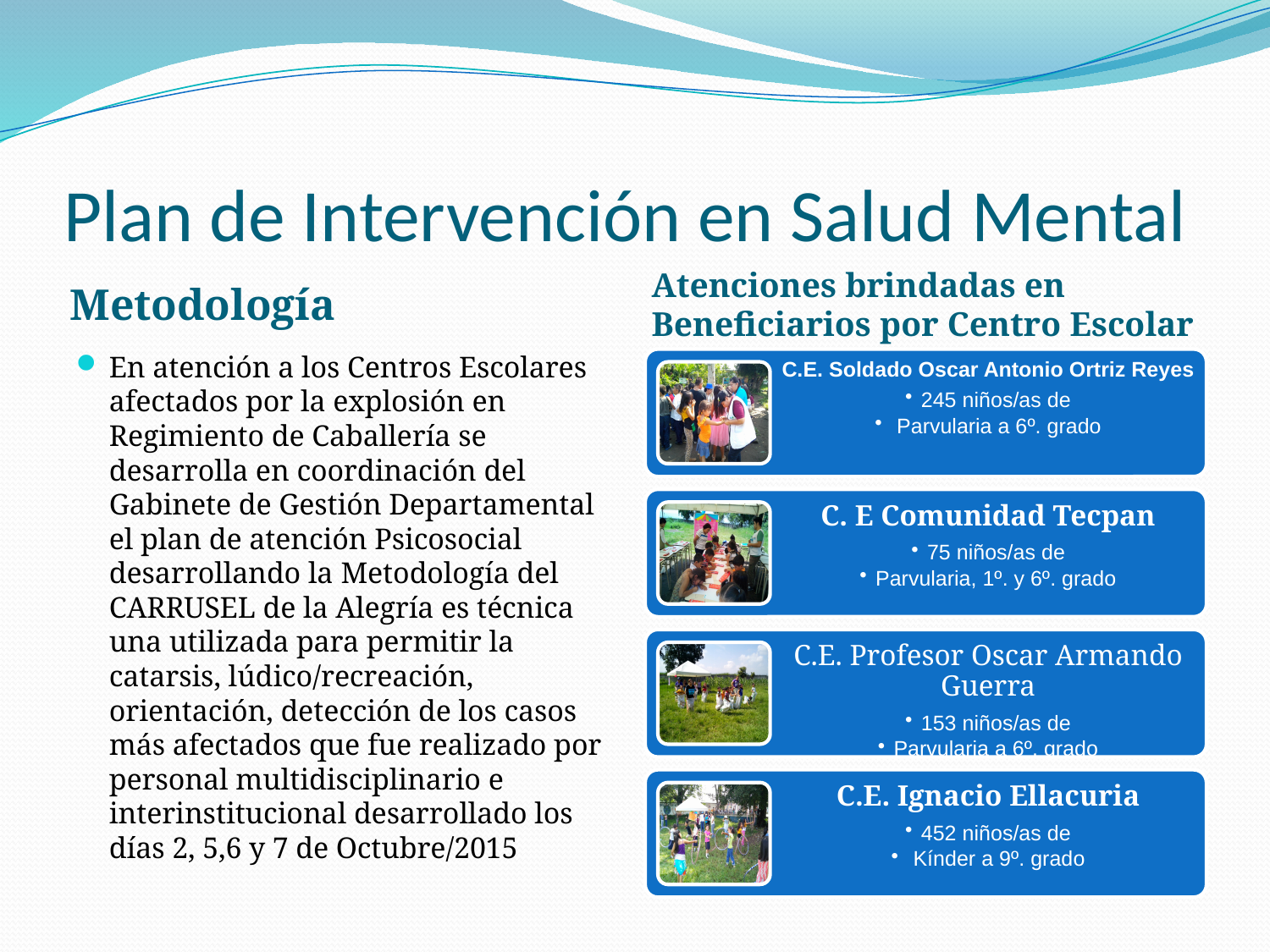

# Plan de Intervención en Salud Mental
Metodología
Atenciones brindadas en Beneficiarios por Centro Escolar
En atención a los Centros Escolares afectados por la explosión en Regimiento de Caballería se desarrolla en coordinación del Gabinete de Gestión Departamental el plan de atención Psicosocial desarrollando la Metodología del CARRUSEL de la Alegría es técnica una utilizada para permitir la catarsis, lúdico/recreación, orientación, detección de los casos más afectados que fue realizado por personal multidisciplinario e interinstitucional desarrollado los días 2, 5,6 y 7 de Octubre/2015

C.E. Soldado Oscar Antonio Ortriz Reyes
245 niños/as de
 Parvularia a 6º. grado
C. E Comunidad Tecpan
75 niños/as de
Parvularia, 1º. y 6º. grado
C.E. Profesor Oscar Armando Guerra
153 niños/as de
Parvularia a 6º. grado
C.E. Ignacio Ellacuria
452 niños/as de
 Kínder a 9º. grado